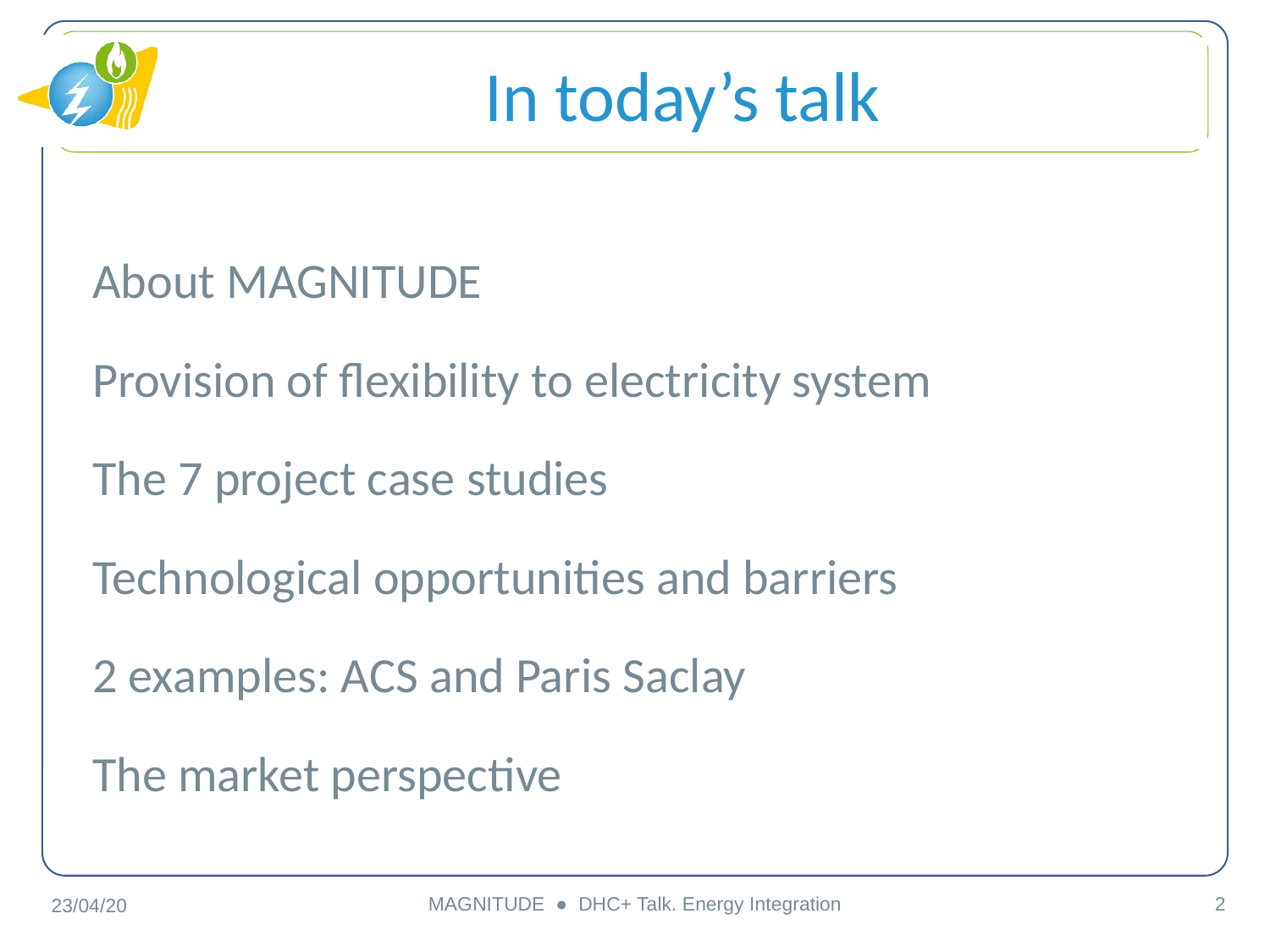

# In today’s talk
About MAGNITUDE
Provision of flexibility to electricity system
The 7 project case studies
Technological opportunities and barriers
2 examples: ACS and Paris Saclay
The market perspective
MAGNITUDE  ●  DHC+ Talk. Energy Integration
2
23/04/20